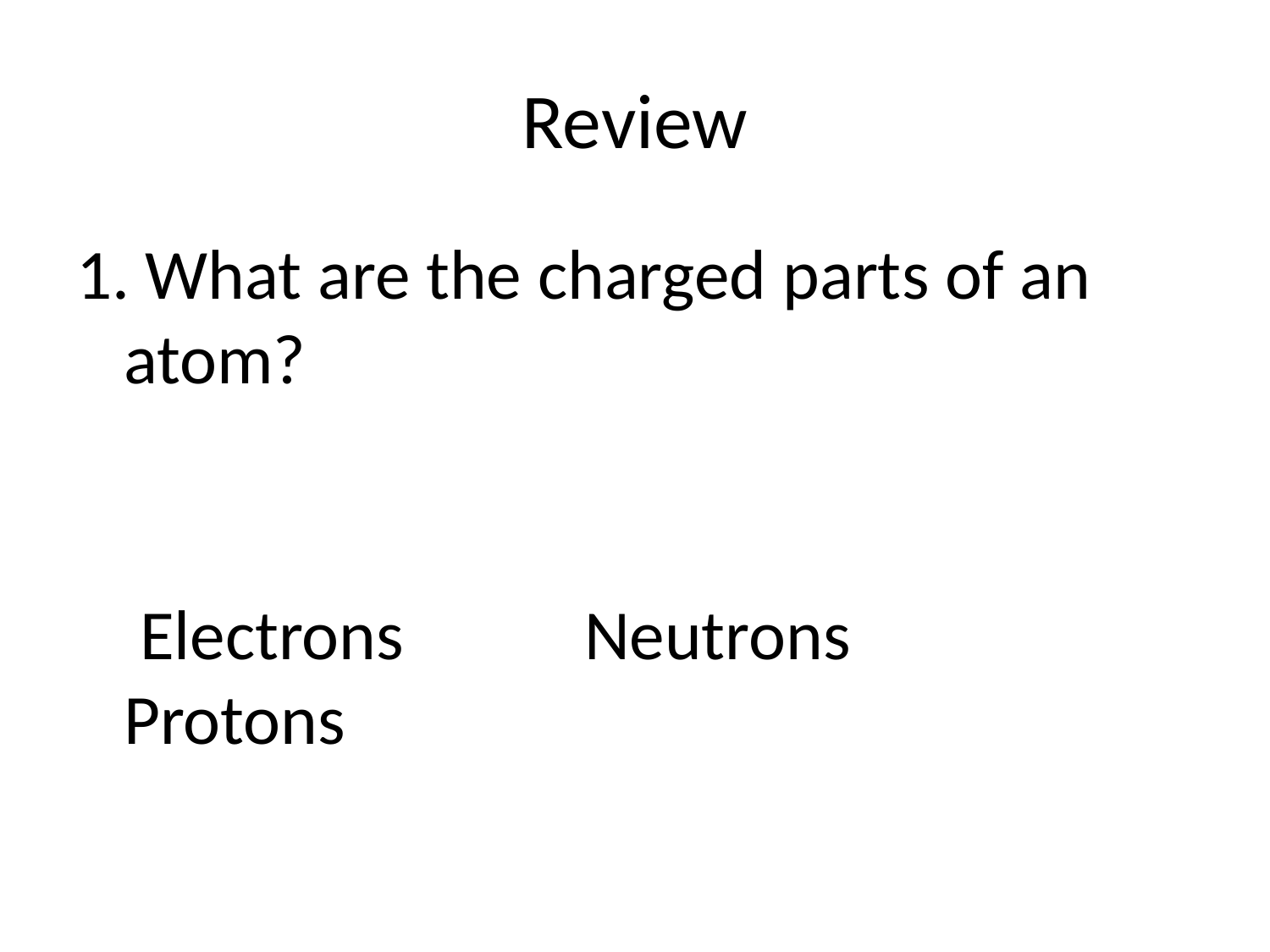

# Review
1. What are the charged parts of an atom?

    Electrons	     Neutrons	      Protons